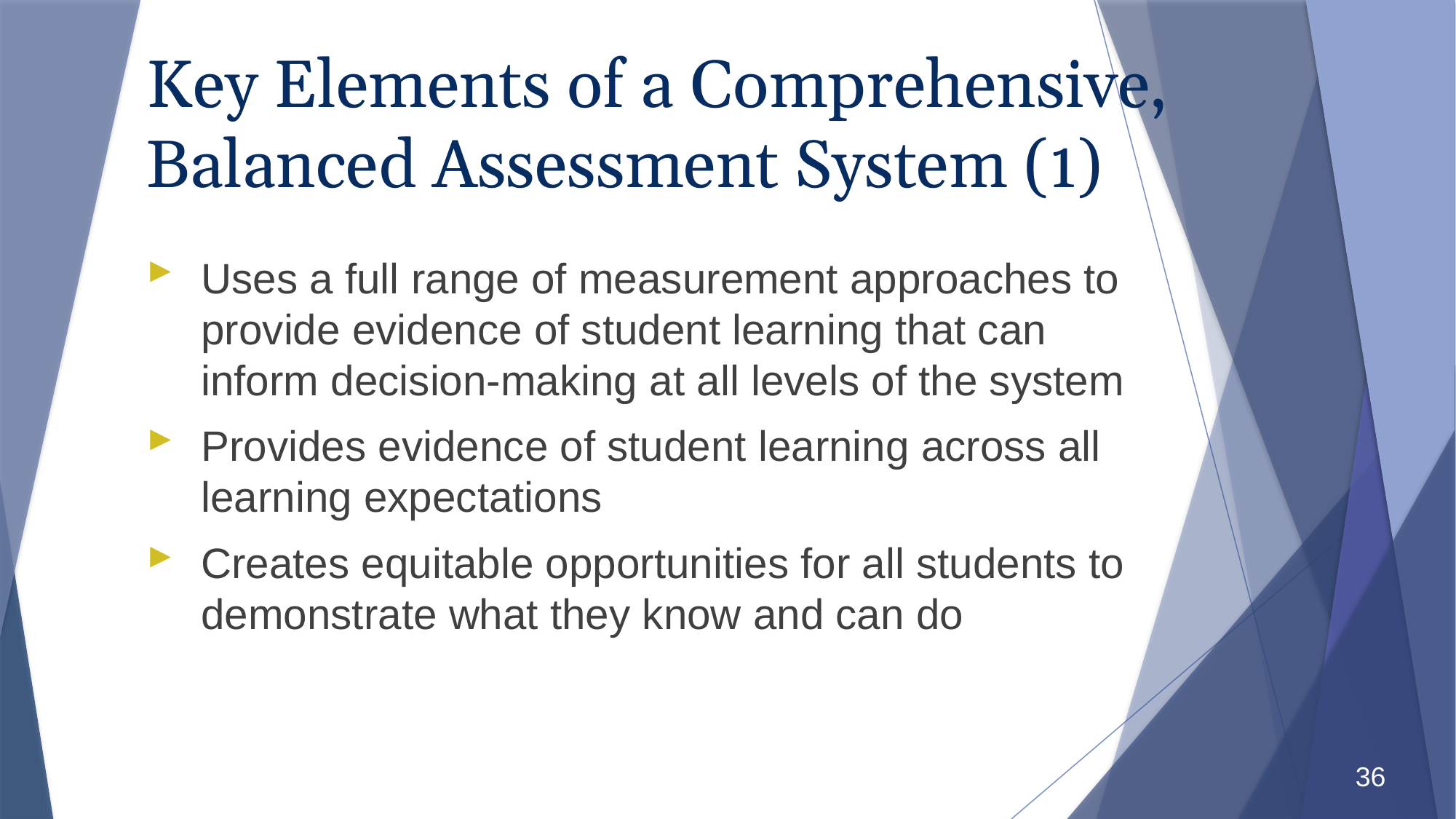

# Key Elements of a Comprehensive, Balanced Assessment System (1)
Uses a full range of measurement approaches to provide evidence of student learning that can inform decision-making at all levels of the system
Provides evidence of student learning across all learning expectations
Creates equitable opportunities for all students to demonstrate what they know and can do

36